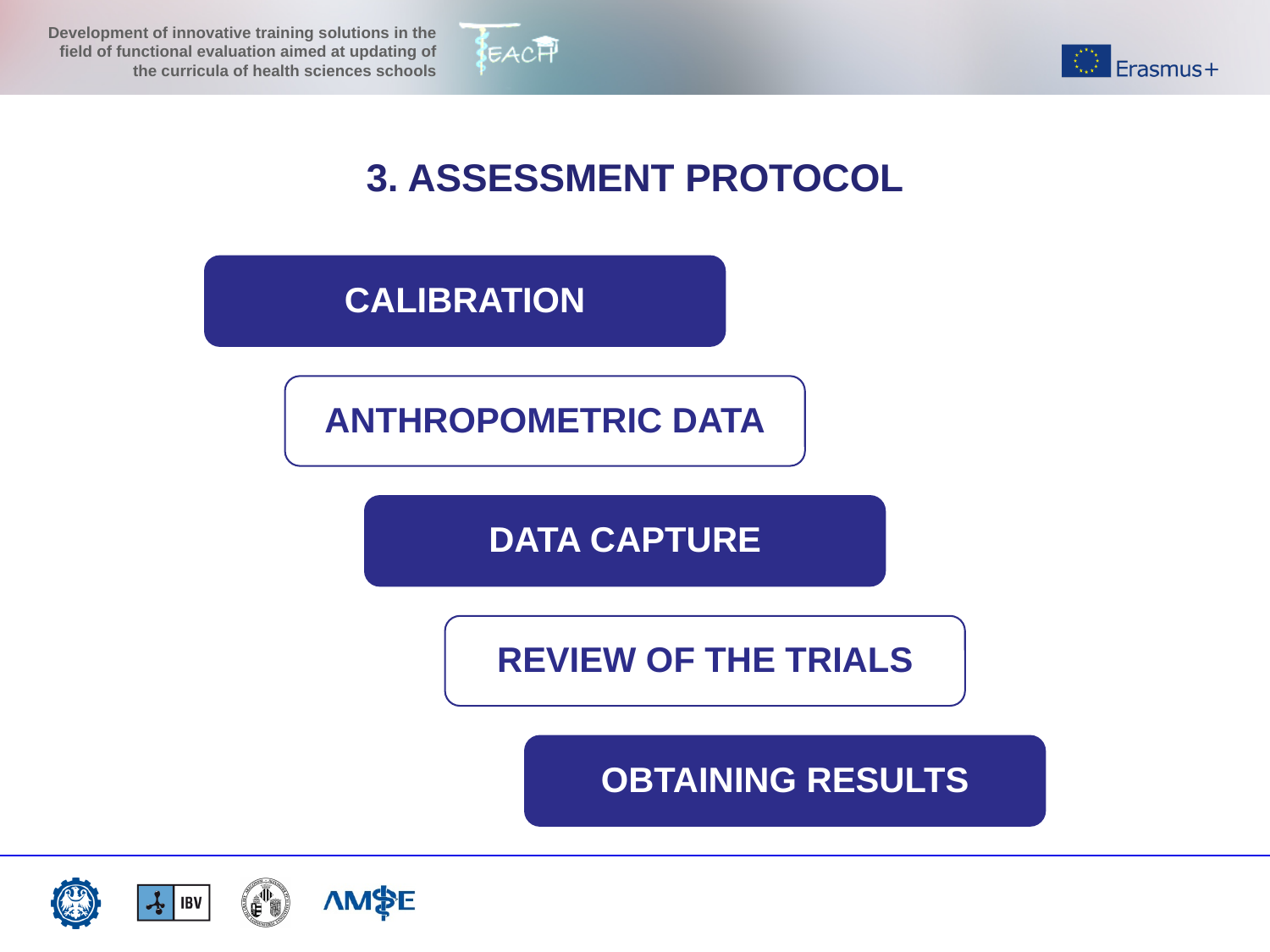

3. ASSESSMENT PROTOCOL
CALIBRATION
ANTHROPOMETRIC DATA
DATA CAPTURE
REVIEW OF THE TRIALS
OBTAINING RESULTS